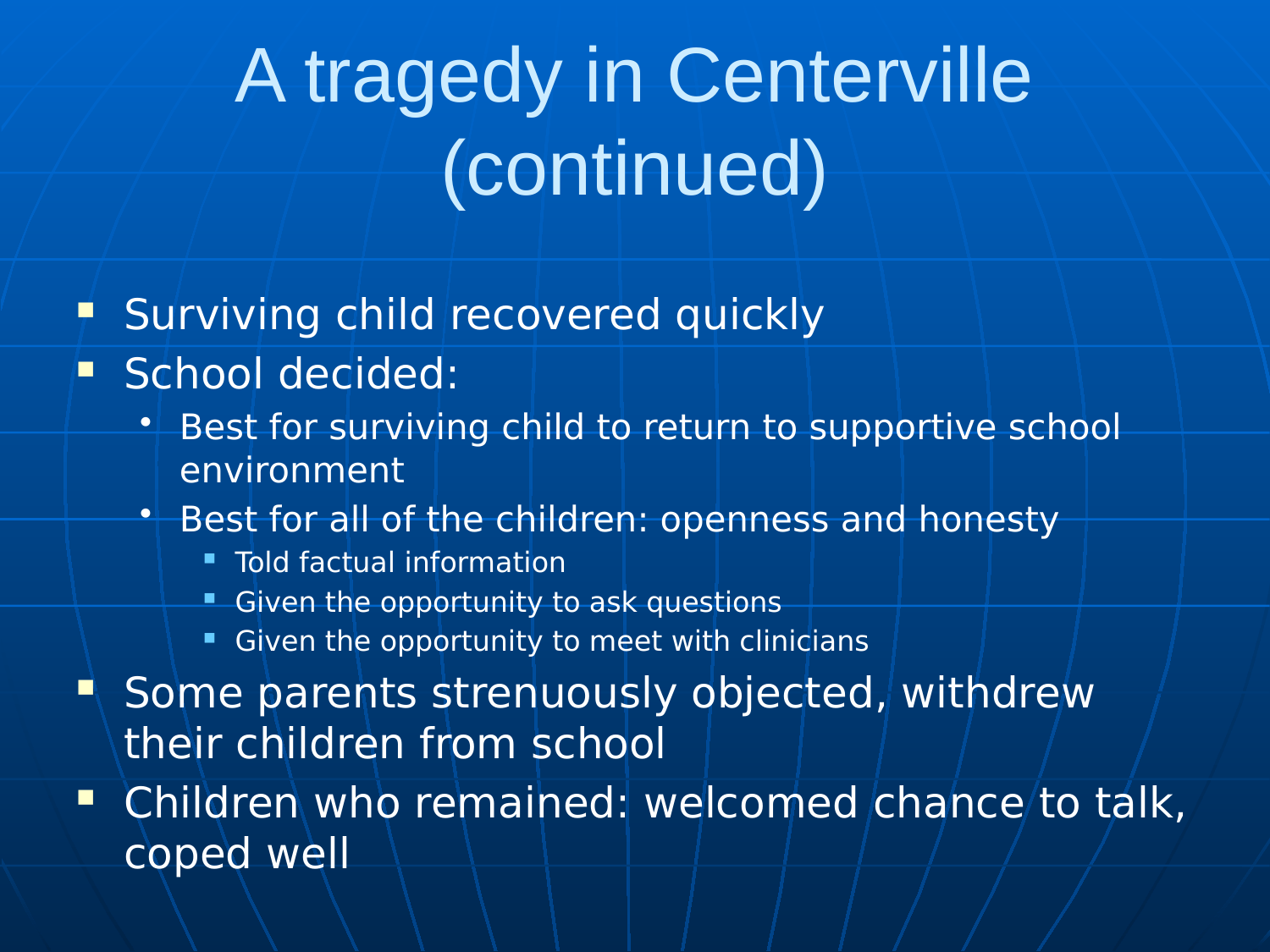

# A tragedy in Centerville (continued)

Surviving child recovered quickly
School decided:
Best for surviving child to return to supportive school environment
Best for all of the children: openness and honesty
Told factual information
Given the opportunity to ask questions
Given the opportunity to meet with clinicians
Some parents strenuously objected, withdrew their children from school
Children who remained: welcomed chance to talk, coped well